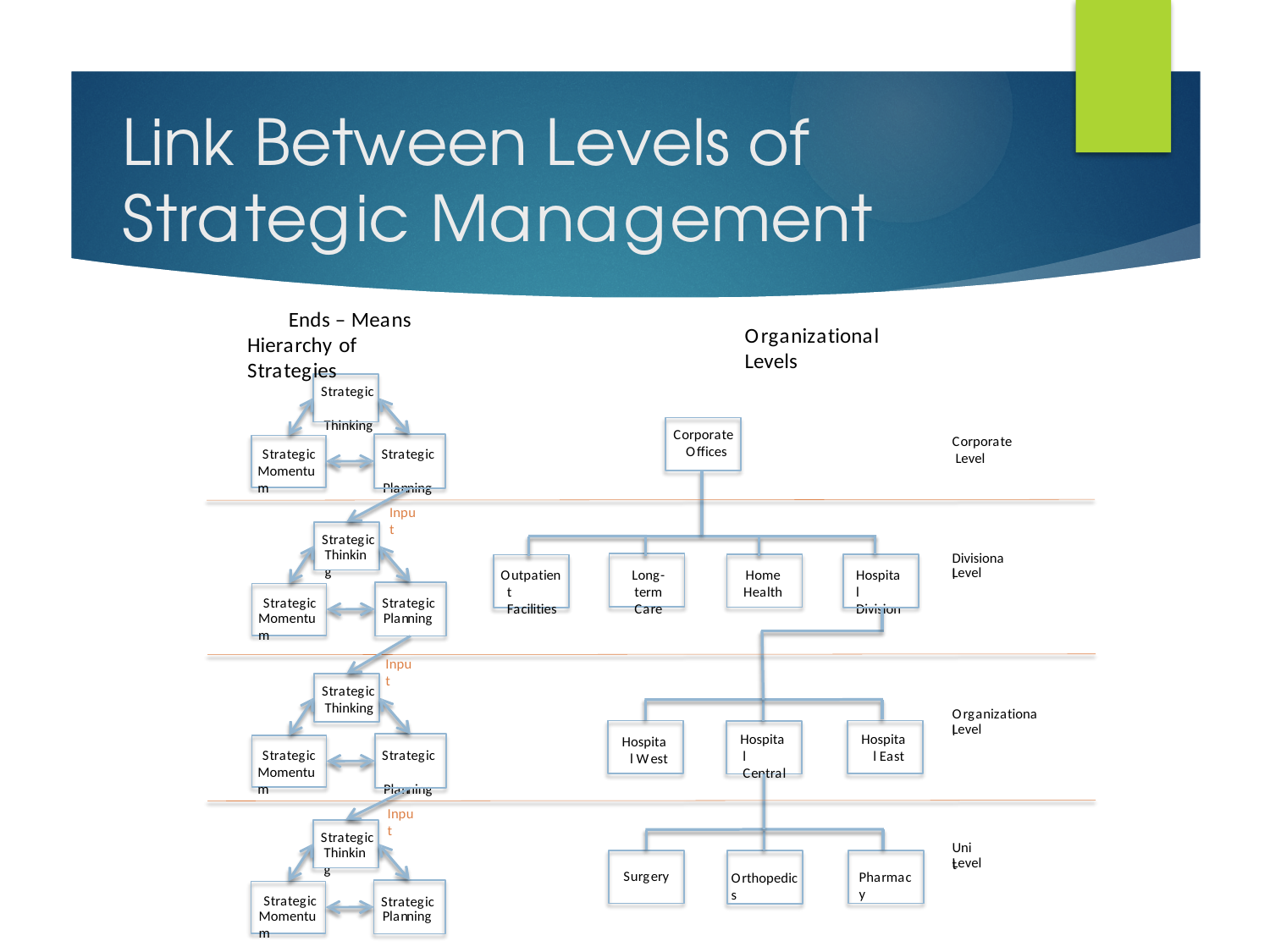

# Link Between Levels of Strategic Management
Ends – Means Hierarchy of  Strategies
Organizational Levels

Strategic Thinking

Corporate Offices

Corporate Level

Strategic Momentum
Strategic Planning

Input

Strategic

Thinking

Divisional

Level
Home Health
Long- term
Care
Outpatient Facilities
Hospital Division

Strategic
Strategic

Momentum
Planning

Input

Strategic
Thinking

Organizational

Level

Hospital East
Hospital Central

Hospital West

Strategic Momentum
Strategic Planning

Input

Strategic

Unit
Thinking

Level
Surgery
Pharmacy
Orthopedics

Strategic
Strategic

Momentum
Planning